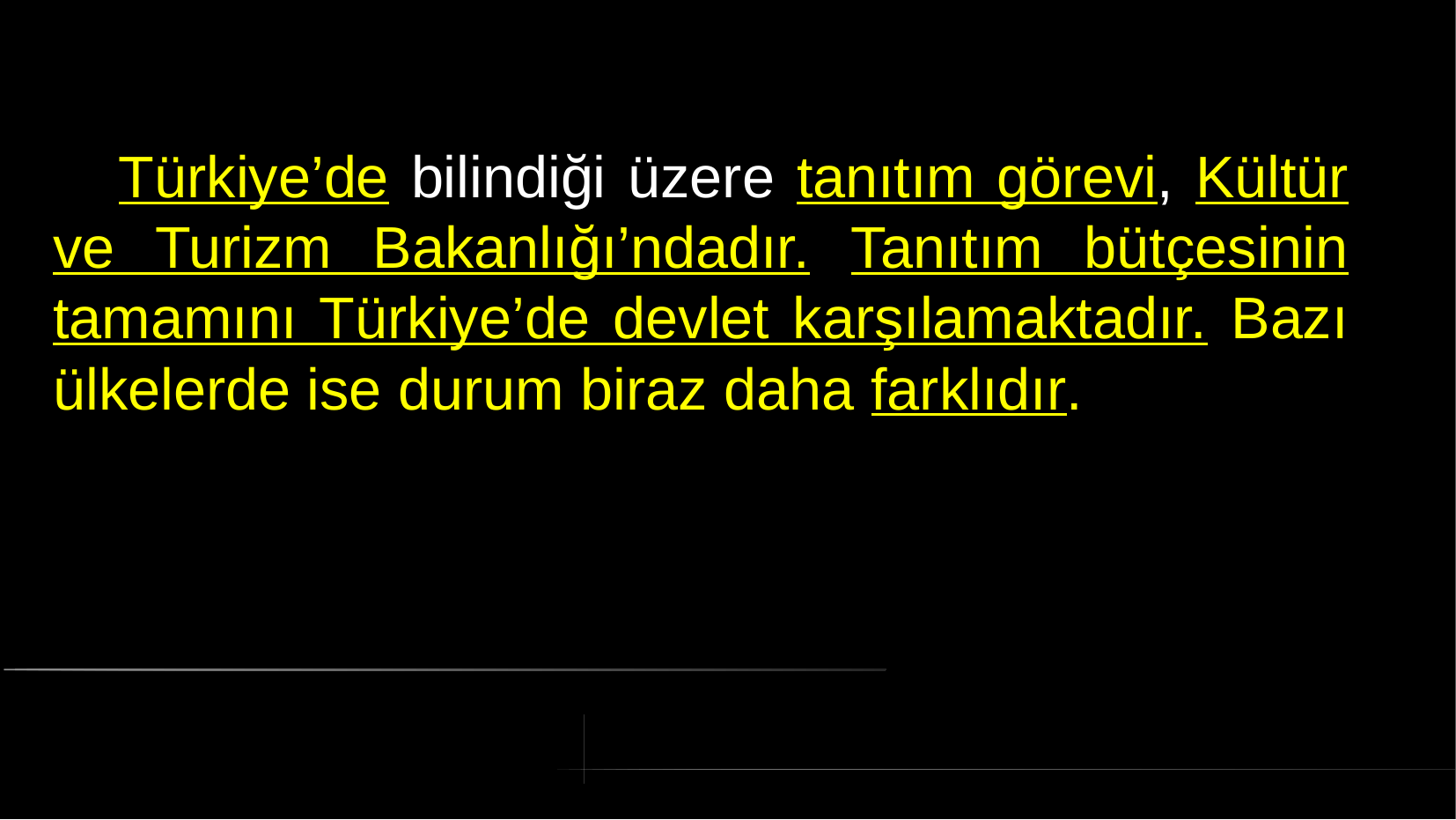

# Türkiye’de bilindiği üzere tanıtım görevi, Kültür ve Turizm Bakanlığı’ndadır. Tanıtım bütçesinin tamamını Türkiye’de devlet karşılamaktadır. Bazı ülkelerde ise durum biraz daha farklıdır.